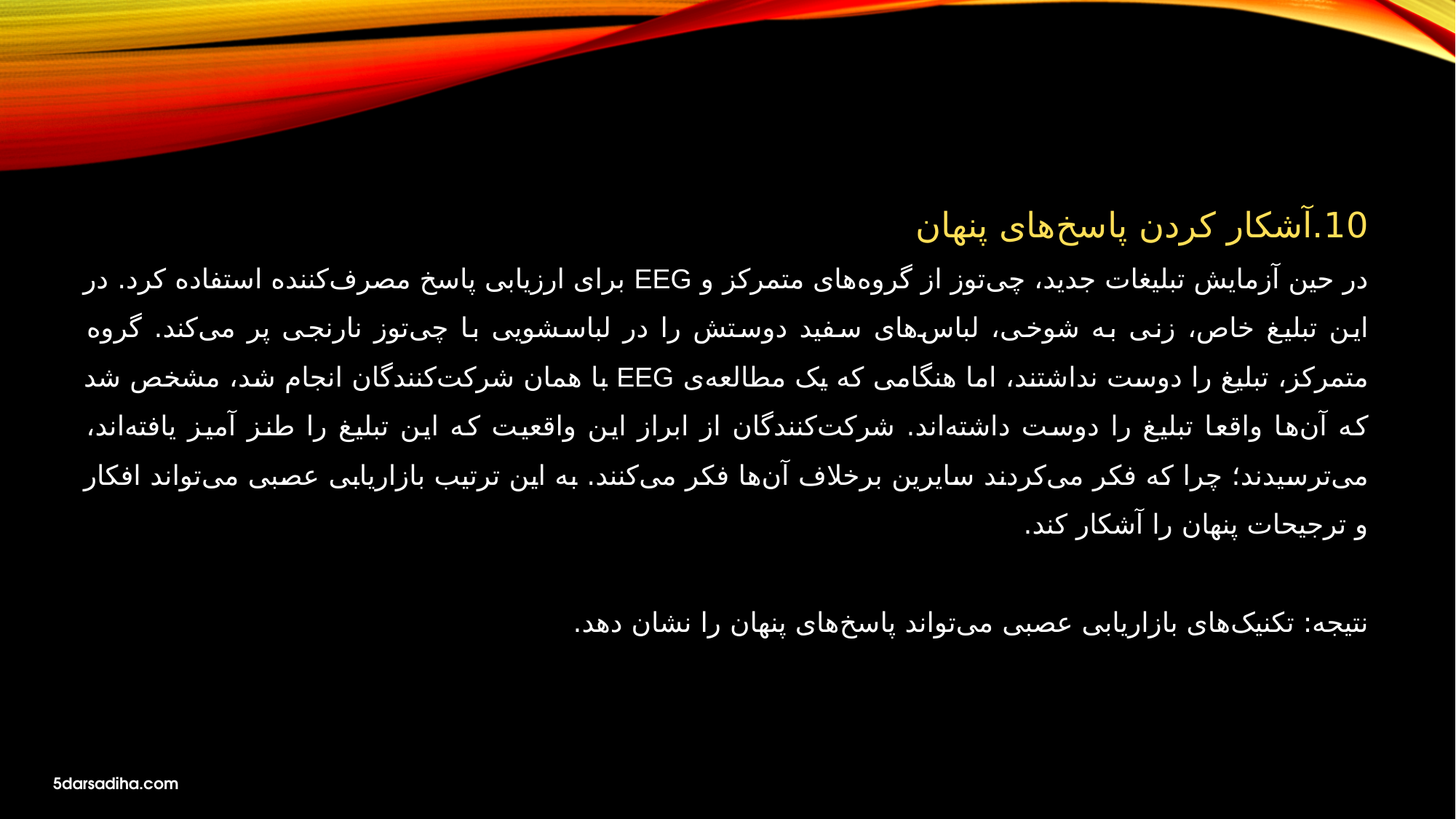

10.آشکار کردن پاسخ‌های پنهان
در حین آزمایش تبلیغات جدید، چی‌توز از گروه‌های متمرکز و EEG برای ارزیابی پاسخ مصرف‌کننده استفاده کرد. در این تبلیغ خاص، زنی به شوخی، لباس‌های سفید دوستش را در لباسشویی با چی‌توز نارنجی پر می‌کند. گروه متمرکز، تبلیغ را دوست نداشتند، اما هنگامی که یک مطالعه‌ی EEG با همان شرکت‌کنندگان انجام شد، مشخص شد که آن‌ها واقعا تبلیغ را دوست داشته‌اند. شرکت‌کنندگان از ابراز این واقعیت که این تبلیغ را طنز آمیز یافته‌اند، می‌ترسیدند؛ چرا که فکر می‌کردند سایرین برخلاف آن‌ها فکر می‌کنند. به این ترتیب بازاریابی عصبی می‌تواند افکار و ترجیحات پنهان را آشکار کند.

نتیجه: تکنیک‌های بازاریابی عصبی می‌تواند پاسخ‌های پنهان را نشان دهد.

5darsadiha.com